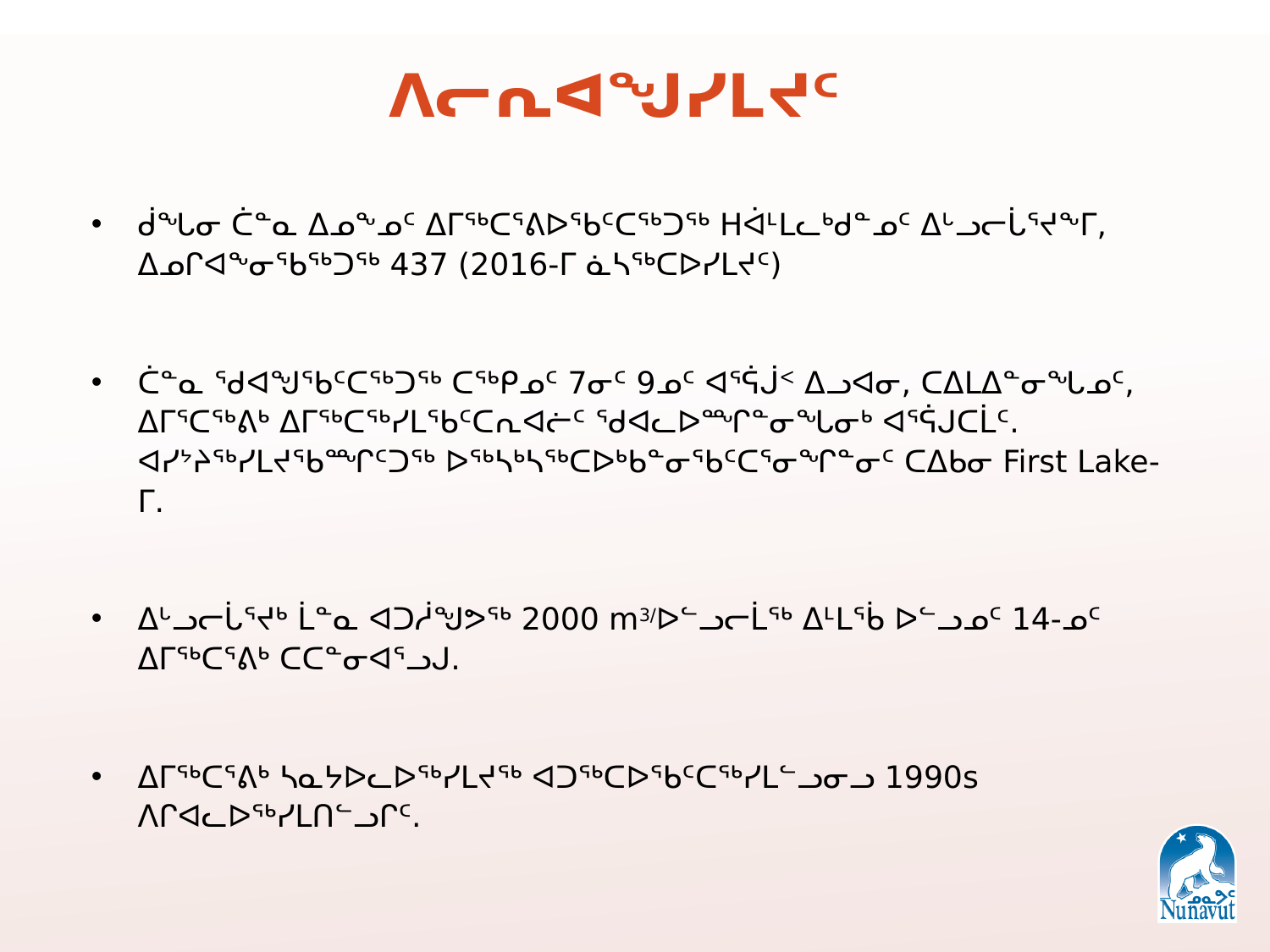

# ᐱᓕᕆᐊᖑᓯᒪᔪᑦ
ᑰᖓᓂ ᑖᓐᓇ ᐃᓄᖕᓄᑦ ᐃᒥᖅᑕᕐᕕᐅᖃᑦᑕᖅᑐᖅ ᕼᐋᒻᒪᓚᒃᑯᓐᓄᑦ ᐃᒡᓗᓕᒑᕐᔪᖕᒥ, ᐃᓄᒋᐊᖕᓂᖃᖅᑐᖅ 437 (2016-ᒥ ᓈᓴᖅᑕᐅᓯᒪᔪᑦ)

ᑖᓐᓇ ᖁᐊᖑᖃᑦᑕᖅᑐᖅ ᑕᖅᑭᓄᑦ 7ᓂᑦ 9ᓄᑦ ᐊᕐᕌᒎᑉ ᐃᓗᐊᓂ, ᑕᐃᒪᐃᓐᓂᖓᓄᑦ, ᐃᒥᕐᑕᖅᕕᒃ ᐃᒥᖅᑕᖅᓯᒪᖃᑦᑕᕆᐊᓖᑦ ᖁᐊᓚᐅᙱᓐᓂᖓᓂᒃ ᐊᕐᕌᒍᑕᒫᑦ. ᐊᓯᔾᔨᖅᓯᒪᔪᖃᙱᑦᑐᖅ ᐅᖅᓴᒃᓴᖅᑕᐅᒃᑲᓐᓂᖃᑦᑕᕐᓂᖏᓐᓂᑦ ᑕᐃᑲᓂ First Lake-ᒥ.

ᐃᒡᓗᓕᒑᕐᔪᒃ ᒫᓐᓇ ᐊᑐᓲᖑᕗᖅ 2000 m3/ᐅᓪᓗᓕᒫᖅ ᐃᒻᒪᖄ ᐅᓪᓗᓄᑦ 14-ᓄᑦ ᐃᒥᖅᑕᕐᕕᒃ ᑕᑕᓐᓂᐊᕐᓗᒍ.

ᐃᒥᖅᑕᕐᕕᒃ ᓴᓇᔭᐅᓚᐅᖅᓯᒪᔪᖅ ᐊᑐᖅᑕᐅᖃᑦᑕᖅᓯᒪᓪᓗᓂᓗ 1990s ᐱᒋᐊᓚᐅᖅᓯᒪᑎᓪᓗᒋᑦ.